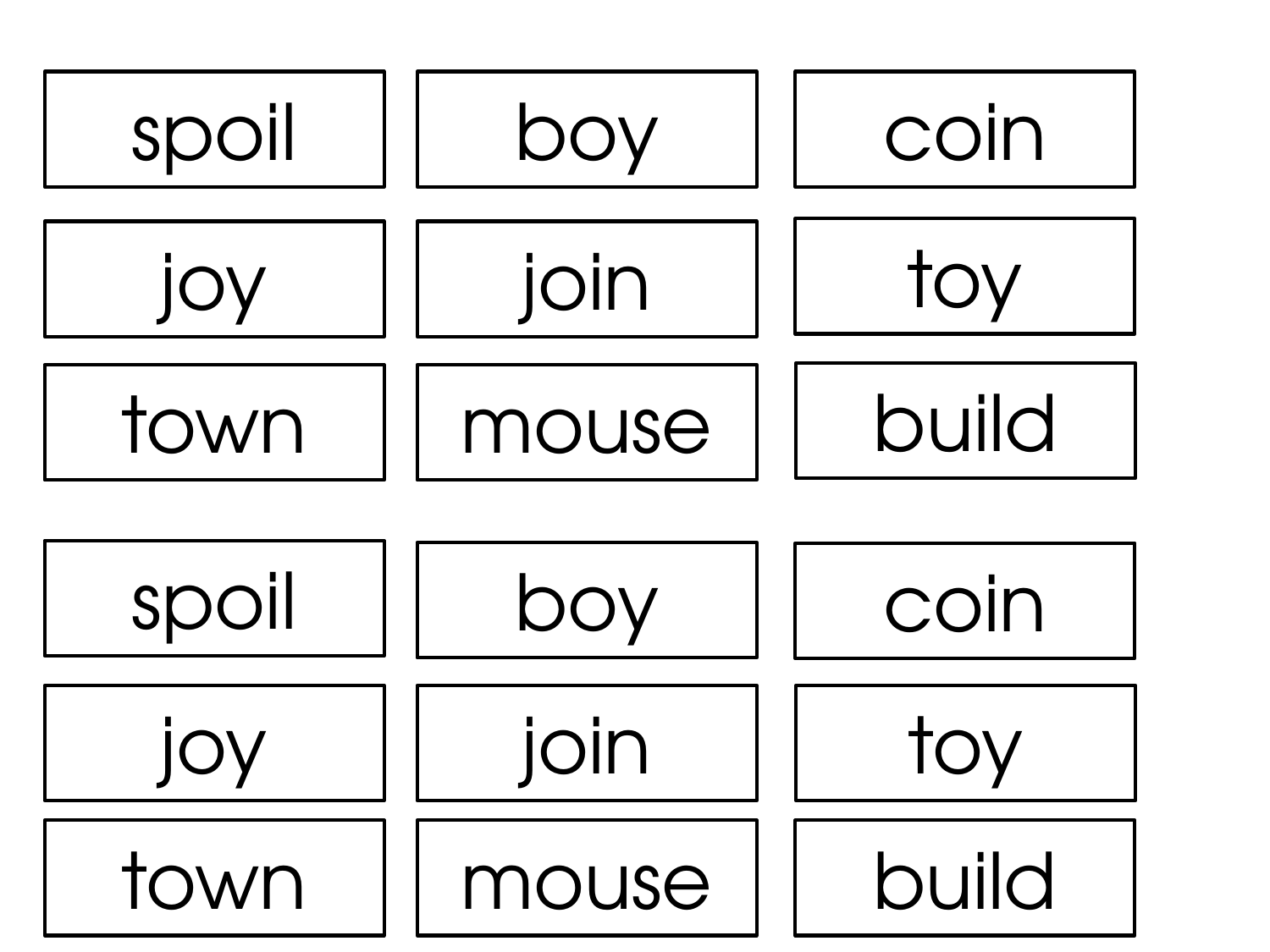

spoil
boy
coin
toy
joy
join
build
town
mouse
spoil
boy
coin
joy
join
toy
town
mouse
build